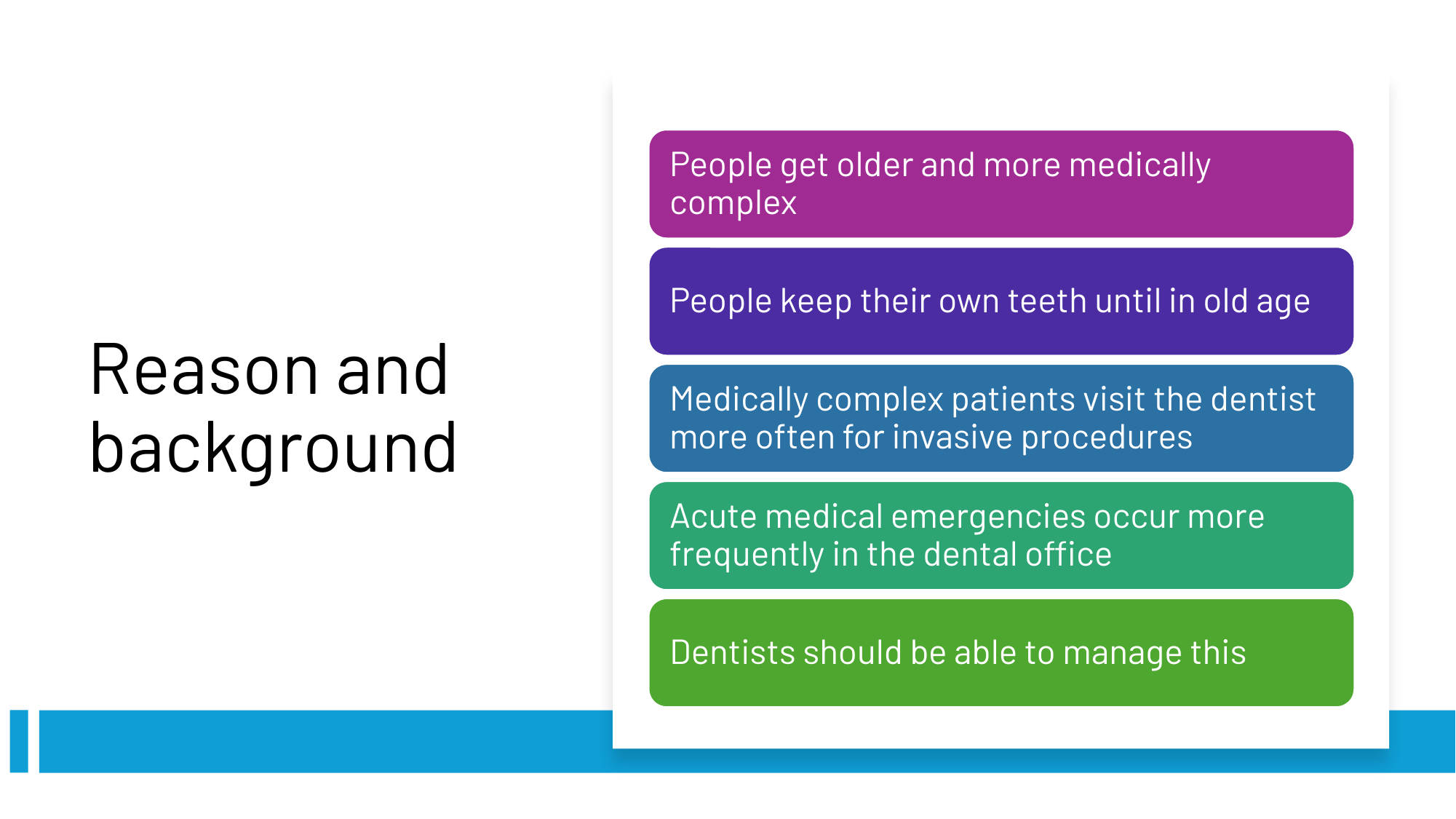

People get older and more medically complex
People keep their own teeth until in old age
Medically complex patients visit the dentist more often for invasive procedures
Acute medical emergencies occur more frequently in the dental office
Dentists should be able to manage this
# Reason and background